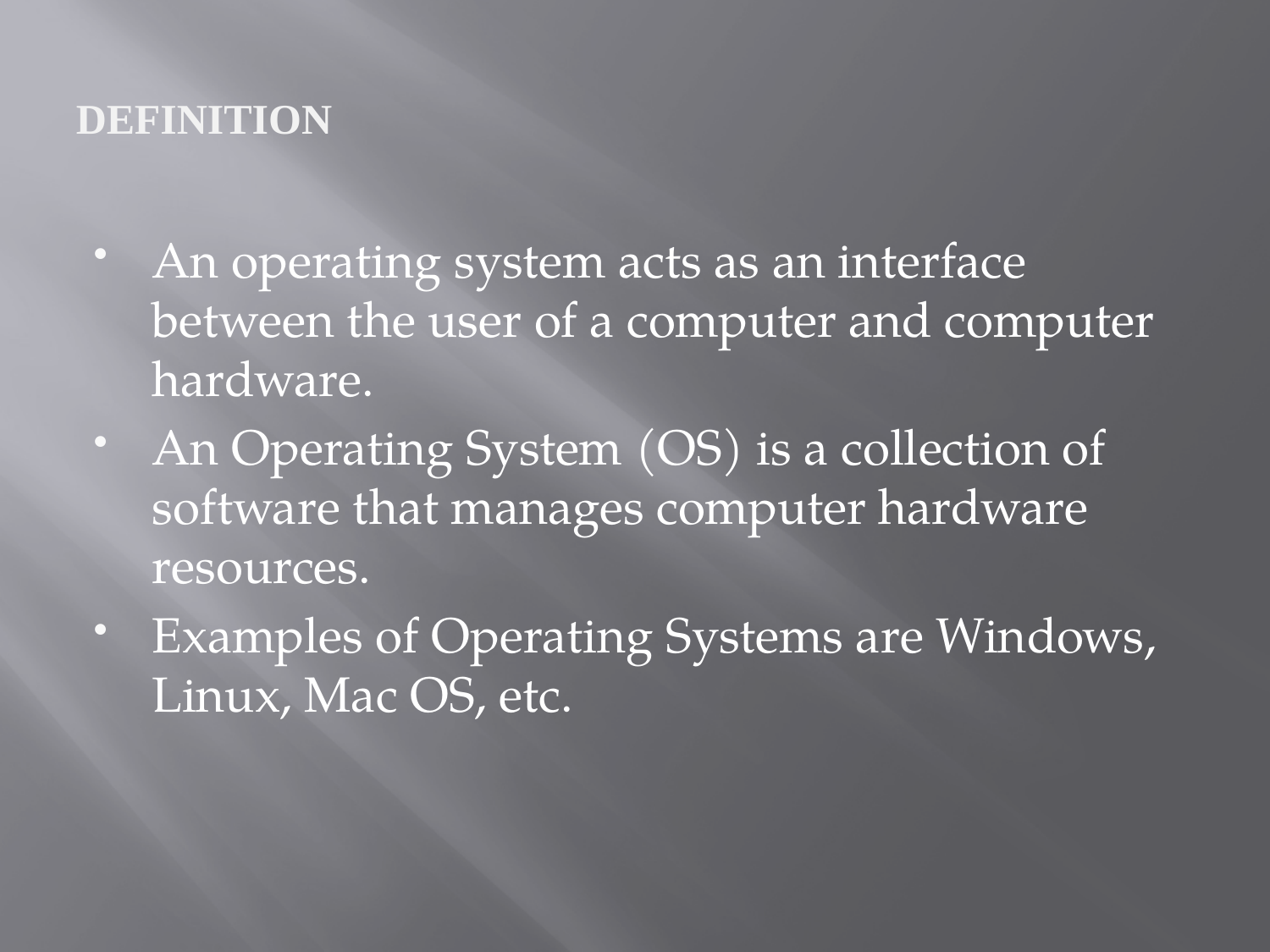

# DEFINITION
An operating system acts as an interface between the user of a computer and computer hardware.
An Operating System (OS) is a collection of software that manages computer hardware resources.
Examples of Operating Systems are Windows, Linux, Mac OS, etc.